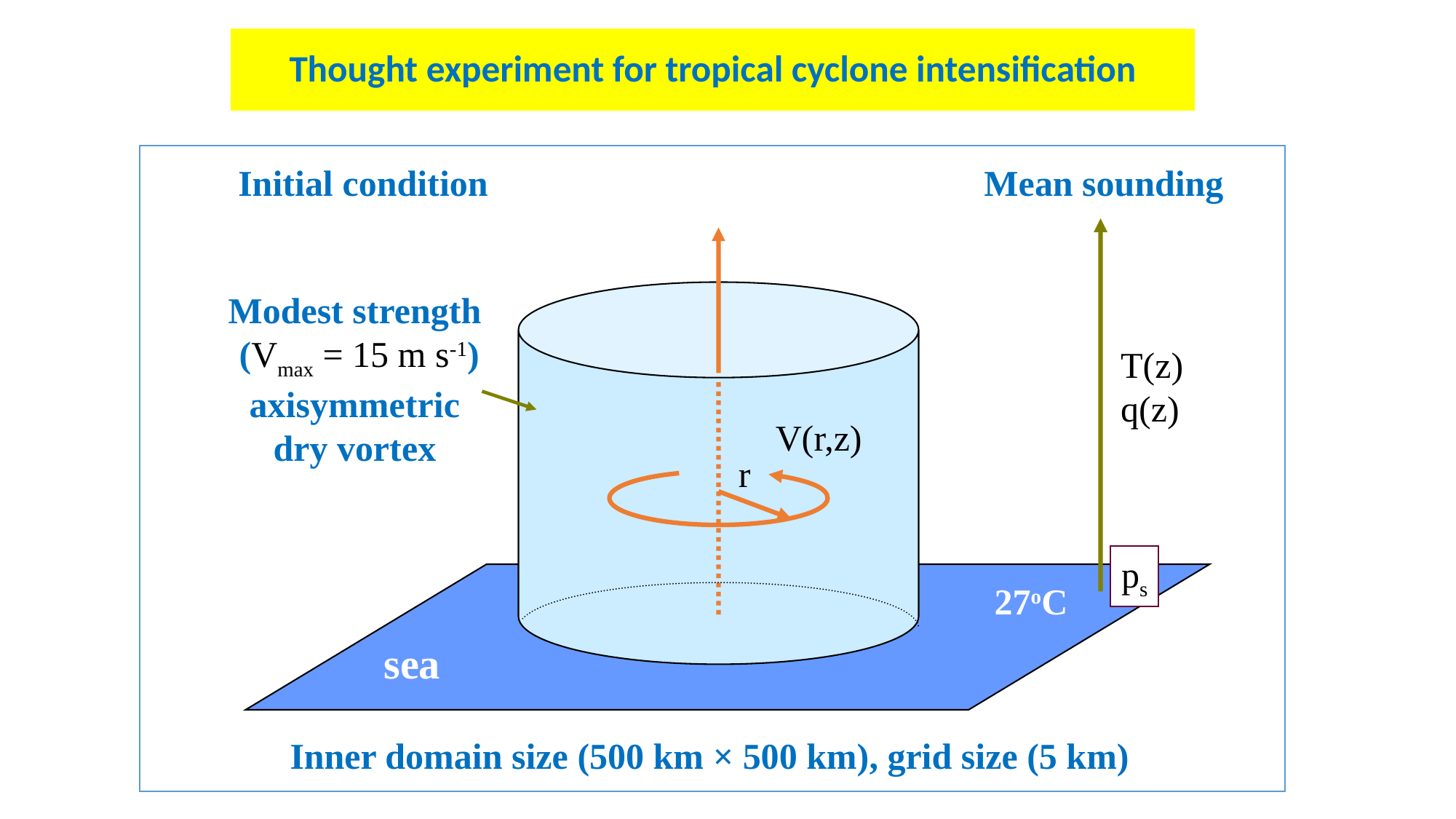

Thought experiment for tropical cyclone intensification

Initial condition
Mean sounding

Modest strength
 (Vmax = 15 m s-1) axisymmetric dry vortex
T(z)
q(z)

V(r,z)
r

ps

27oC

sea
Inner domain size (500 km × 500 km), grid size (5 km)